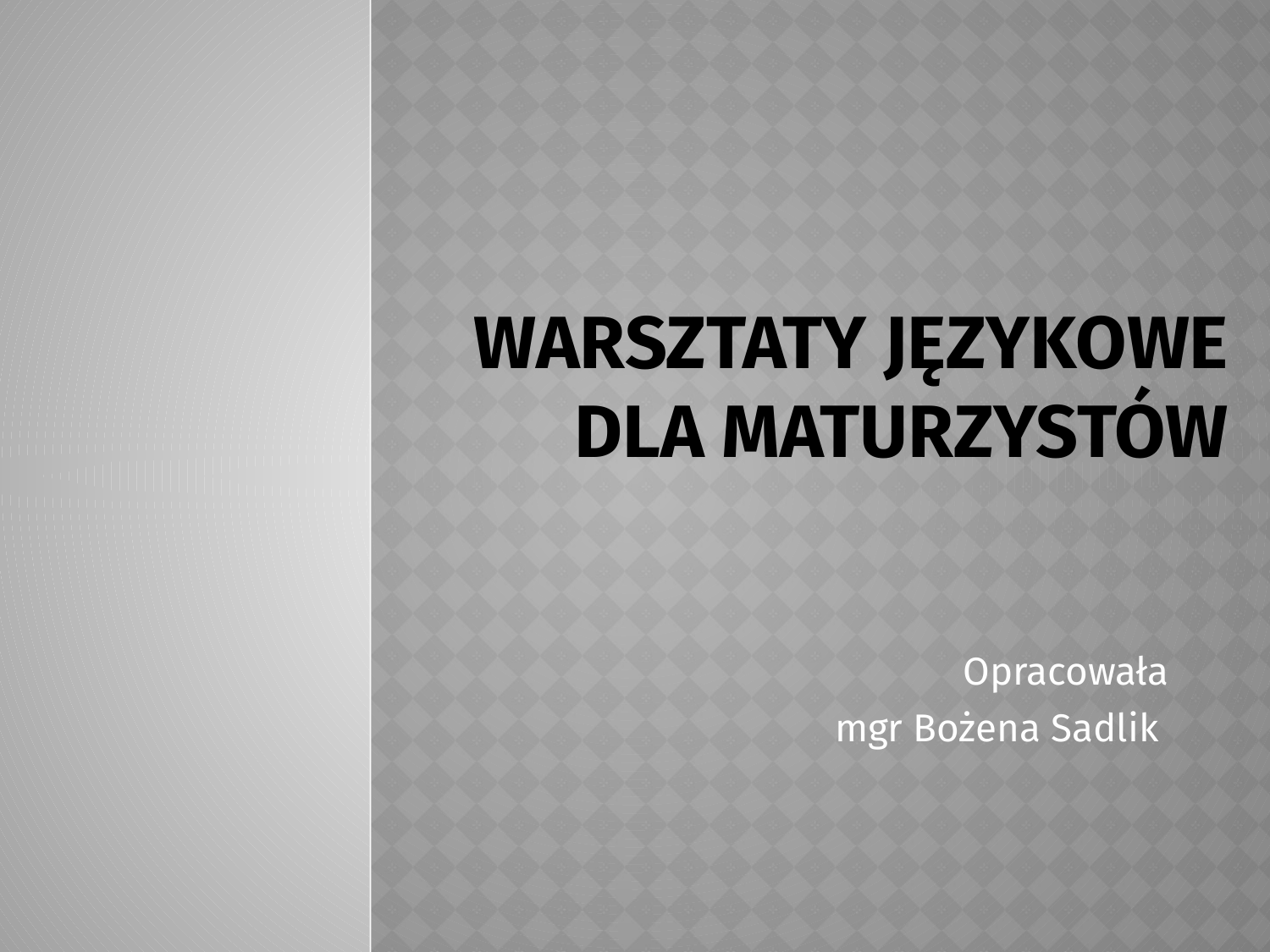

# Warsztaty językowe dla maturzystów
Opracowała
mgr Bożena Sadlik